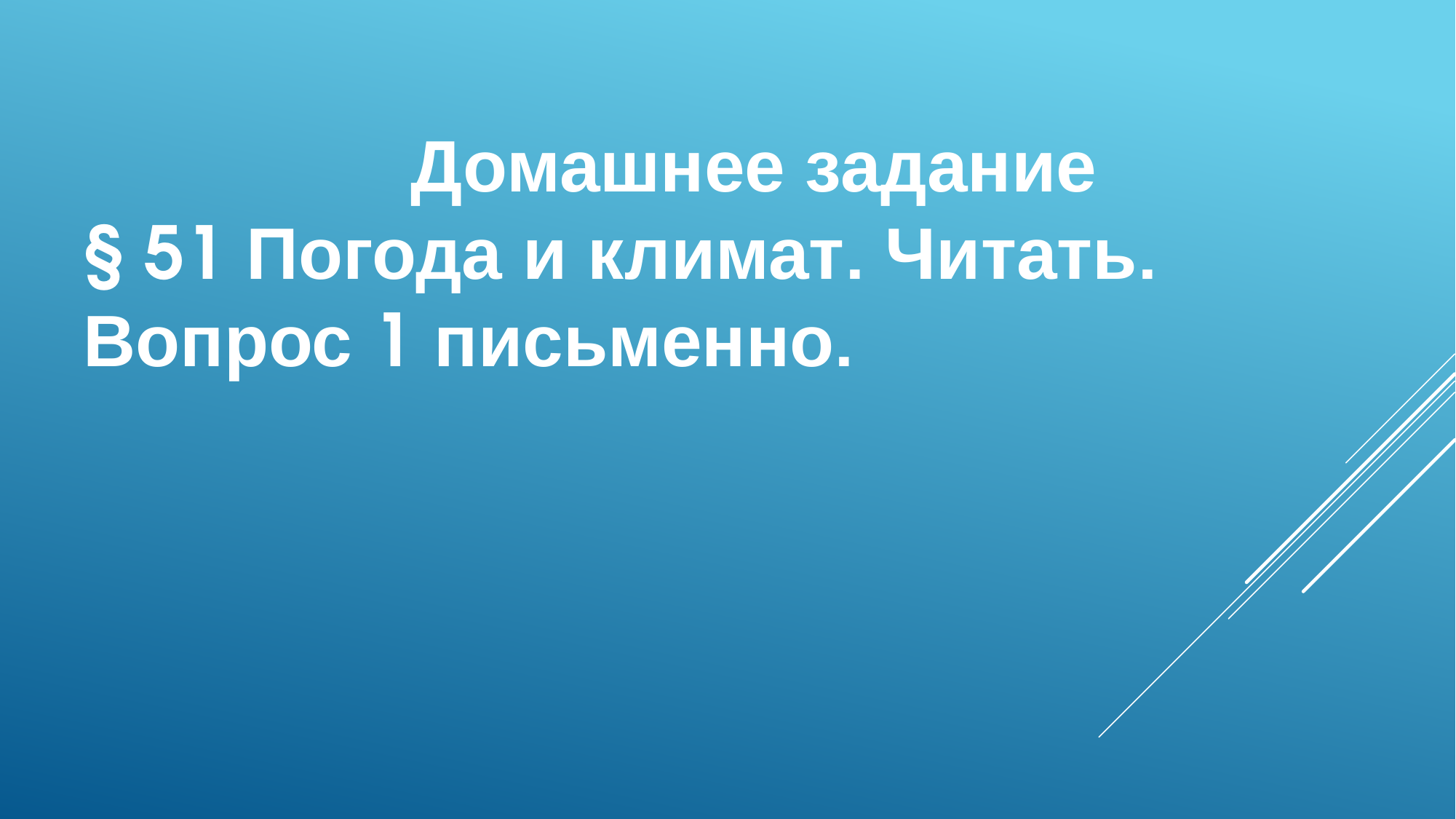

Домашнее задание
§ 51 Погода и климат. Читать.
Вопрос 1 письменно.